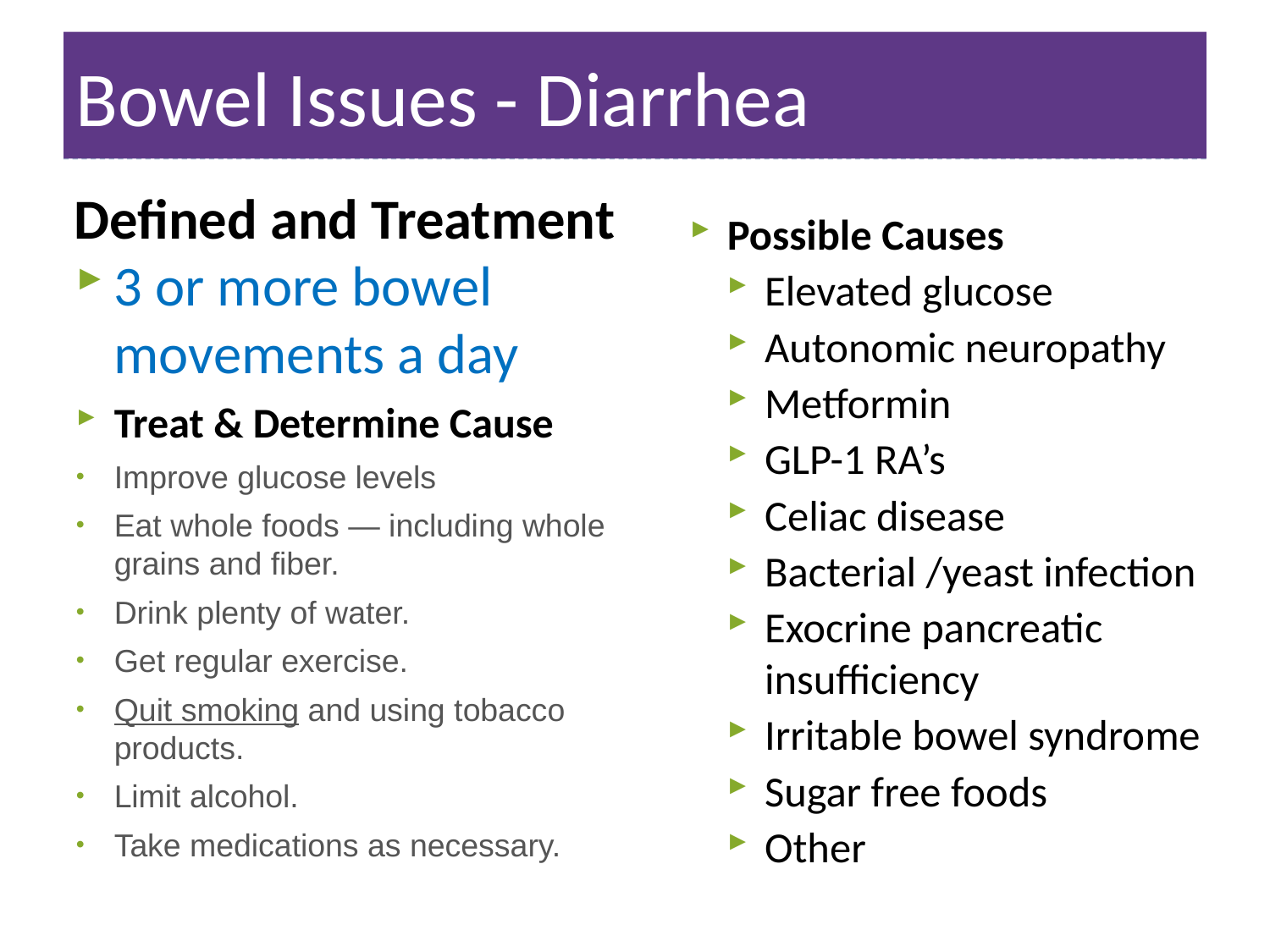

# Bowel Issues - Diarrhea
Defined and Treatment
Possible Causes
Elevated glucose
Autonomic neuropathy
Metformin
GLP-1 RA’s
Celiac disease
Bacterial /yeast infection
Exocrine pancreatic insufficiency
Irritable bowel syndrome
Sugar free foods
Other
3 or more bowel movements a day
Treat & Determine Cause
Improve glucose levels
Eat whole foods — including whole grains and fiber.
Drink plenty of water.
Get regular exercise.
Quit smoking and using tobacco products.
Limit alcohol.
Take medications as necessary.